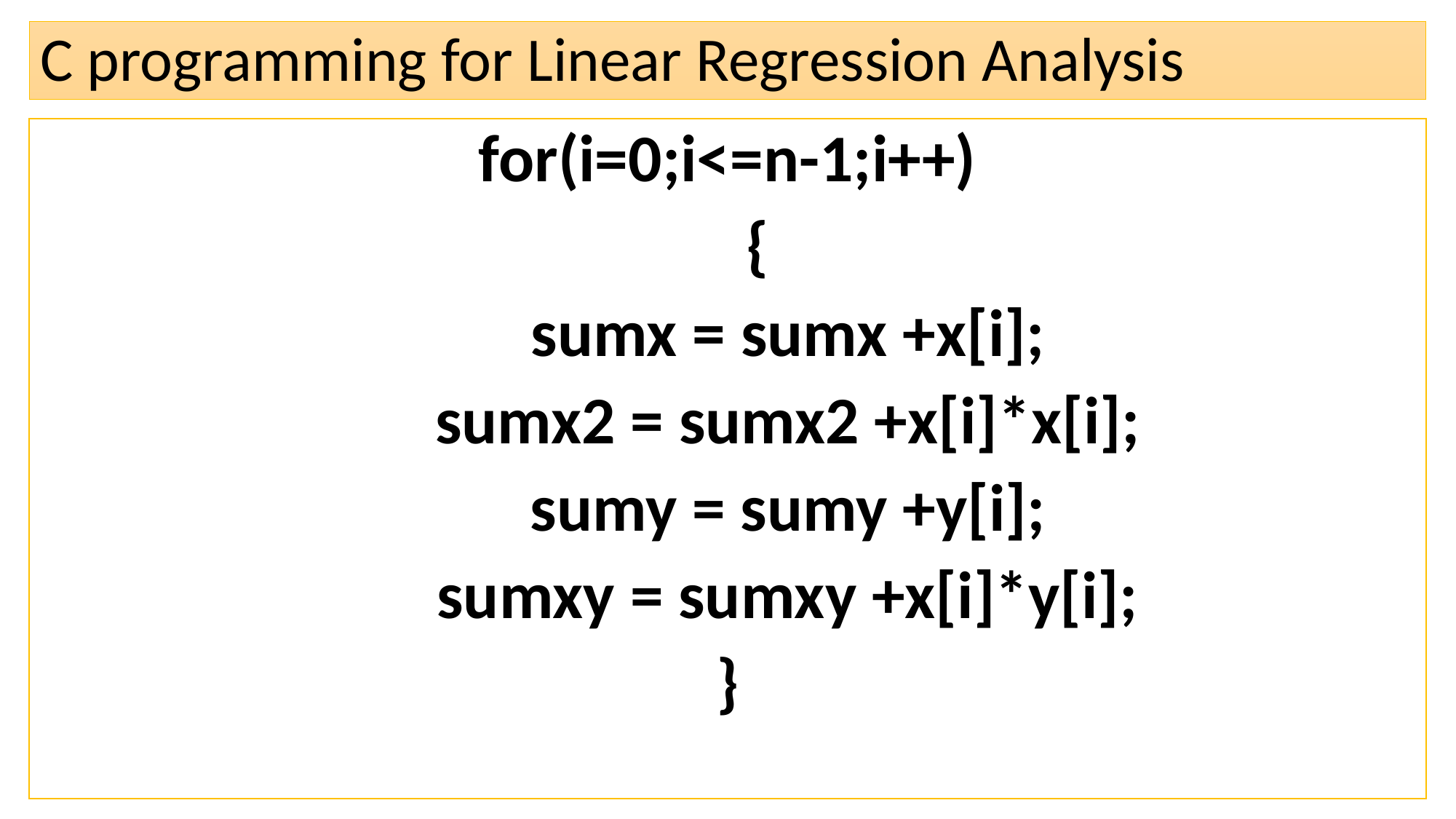

# C programming for Linear Regression Analysis
for(i=0;i<=n-1;i++)
    {
        sumx = sumx +x[i];
        sumx2 = sumx2 +x[i]*x[i];
        sumy = sumy +y[i];
        sumxy = sumxy +x[i]*y[i];
}